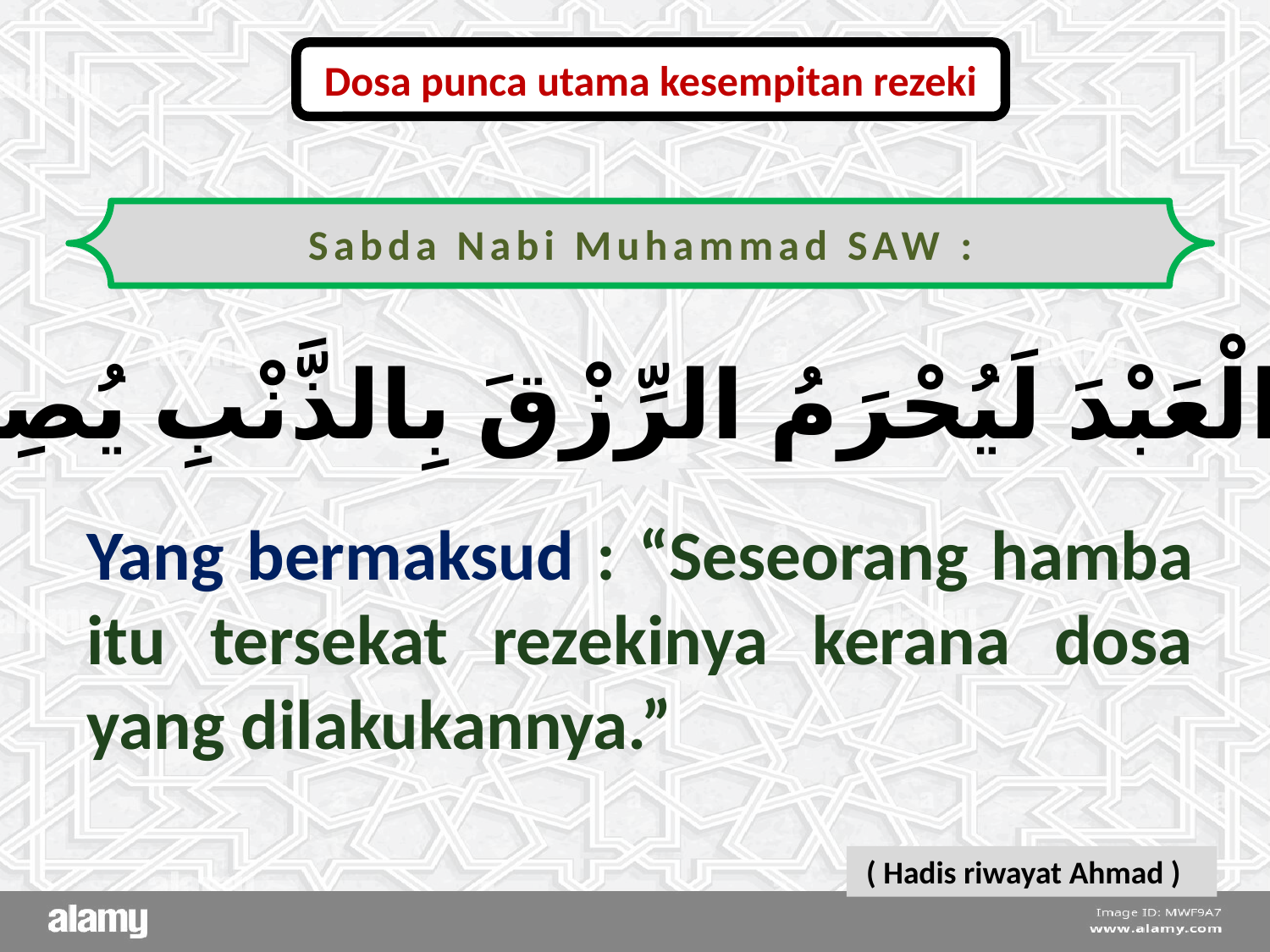

Dosa punca utama kesempitan rezeki
Sabda Nabi Muhammad SAW :
إِنَّ الْعَبْدَ لَيُحْرَمُ الرِّزْقَ بِالذَّنْبِ يُصِيبُهُ
Yang bermaksud : “Seseorang hamba itu tersekat rezekinya kerana dosa yang dilakukannya.”
 ( Hadis riwayat Ahmad )